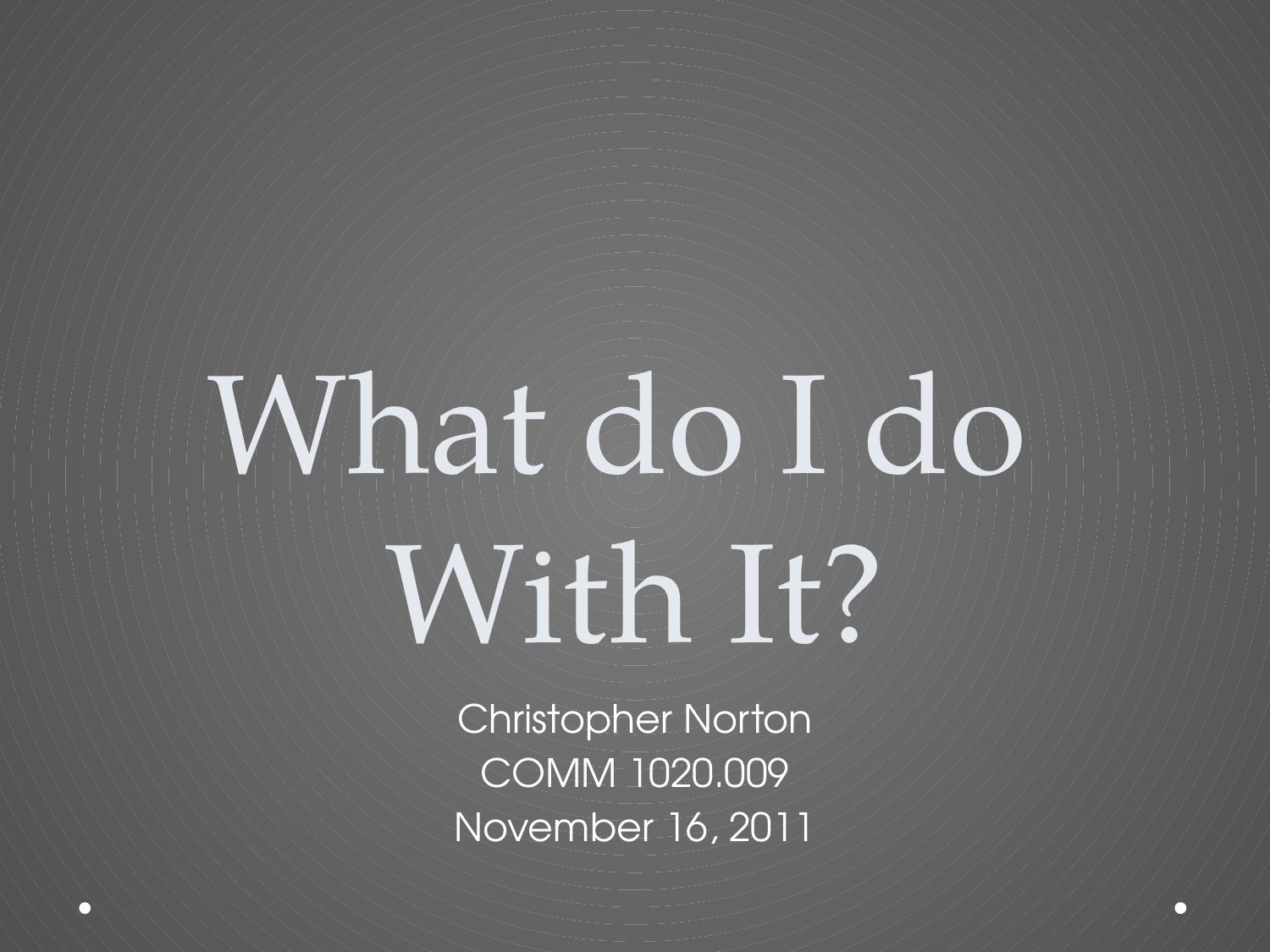

# What do I do With It?
Christopher Norton
COMM 1020.009
November 16, 2011